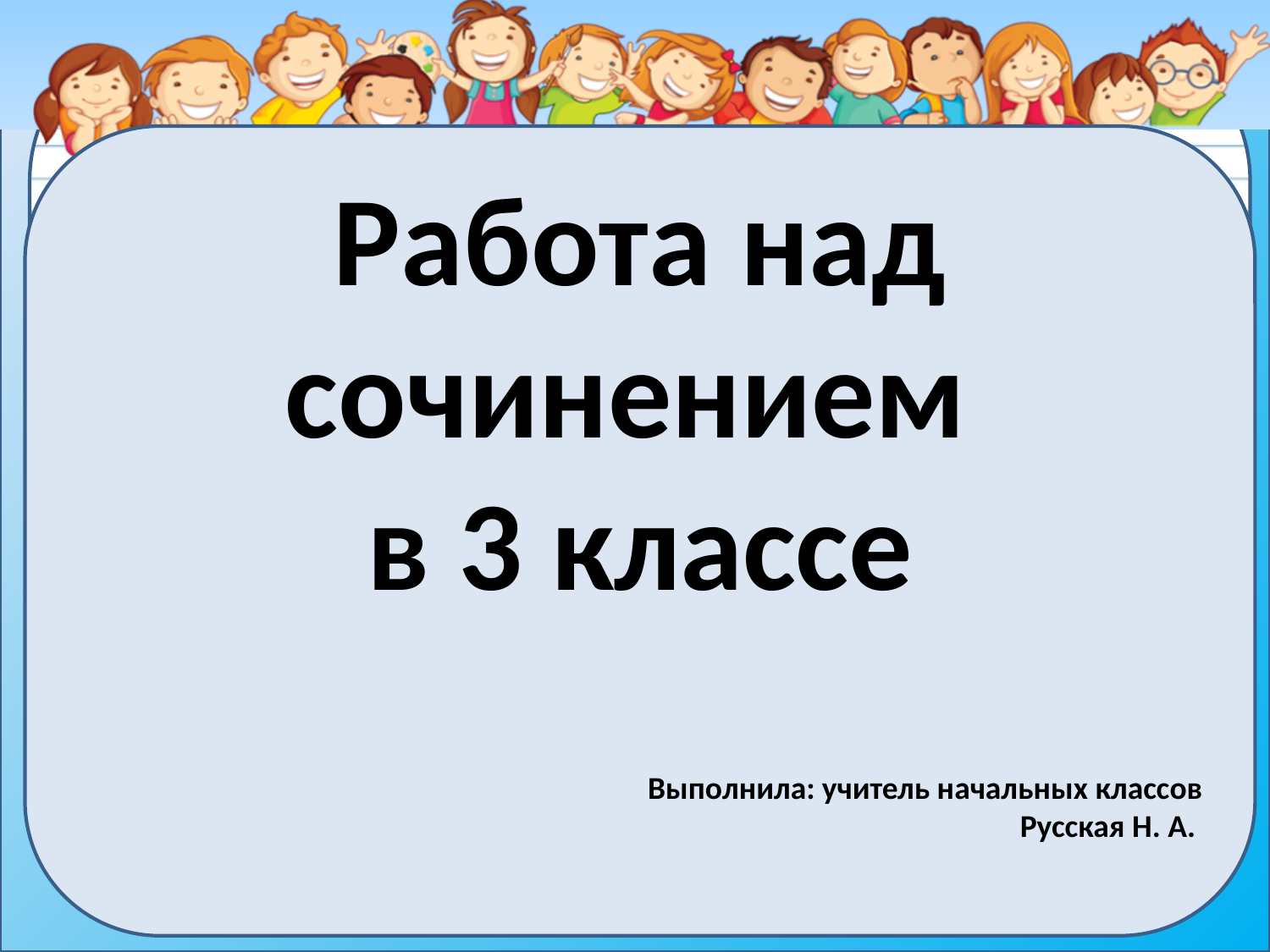

Работа над сочинением
в 3 классе

Выполнила: учитель начальных классов
Русская Н. А.

#